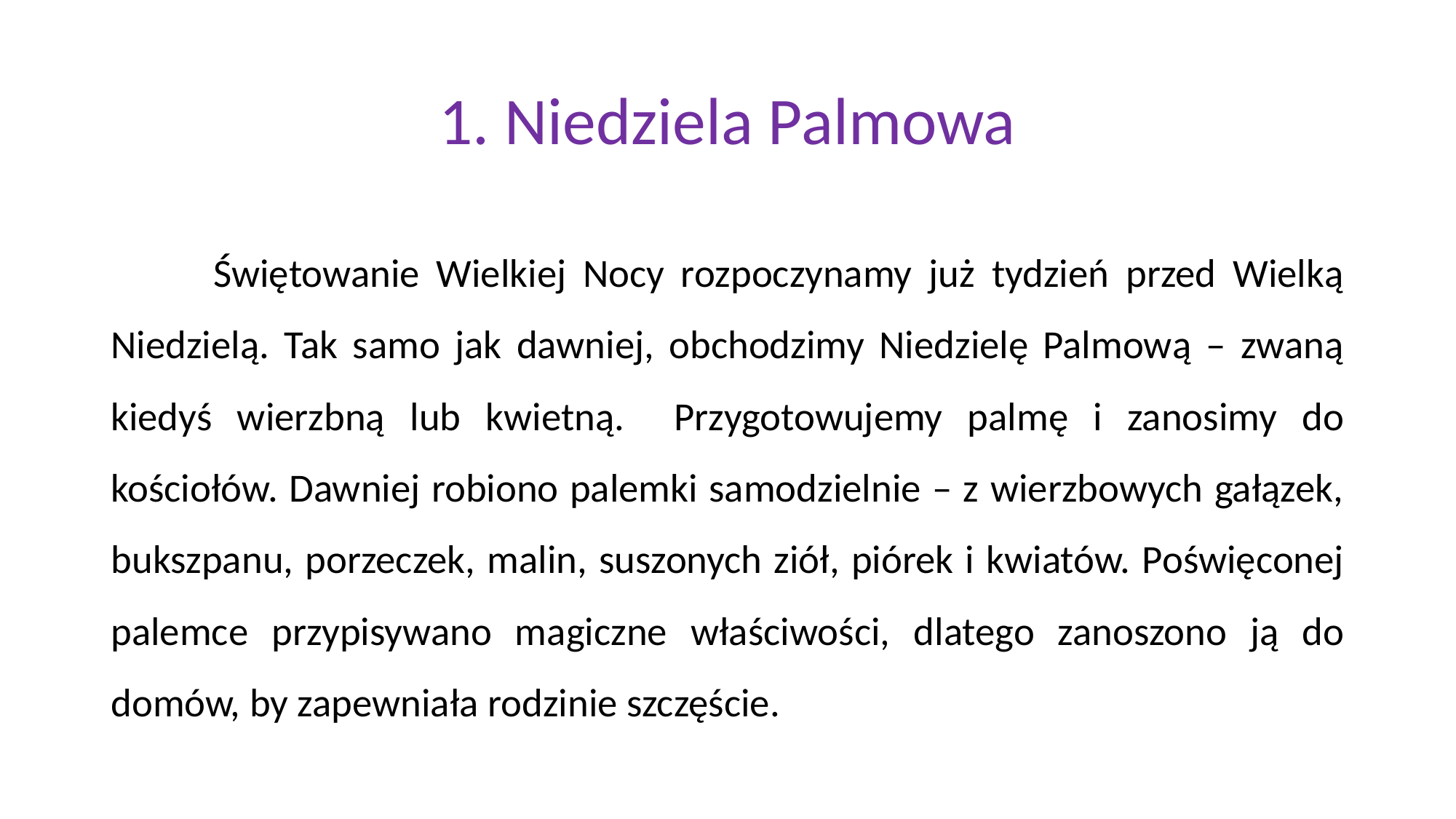

# 1. Niedziela Palmowa
	Świętowanie Wielkiej Nocy rozpoczynamy już tydzień przed Wielką Niedzielą. Tak samo jak dawniej, obchodzimy Niedzielę Palmową – zwaną kiedyś wierzbną lub kwietną.  Przygotowujemy palmę i zanosimy do kościołów. Dawniej robiono palemki samodzielnie – z wierzbowych gałązek, bukszpanu, porzeczek, malin, suszonych ziół, piórek i kwiatów. Poświęconej palemce przypisywano magiczne właściwości, dlatego zanoszono ją do domów, by zapewniała rodzinie szczęście.